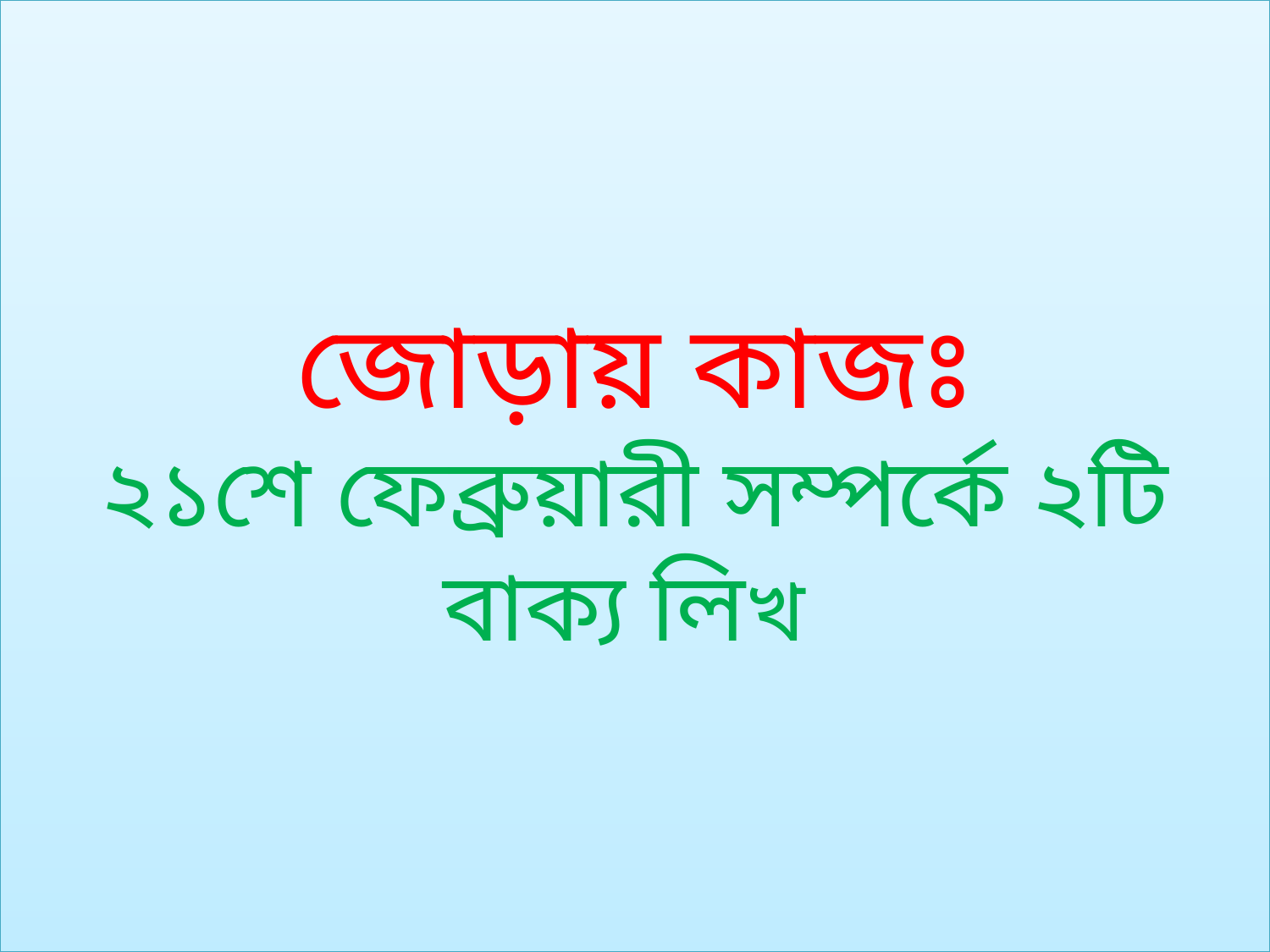

# জোড়ায় কাজঃ ২১শে ফেব্রুয়ারী সম্পর্কে ২টি বাক্য লিখ